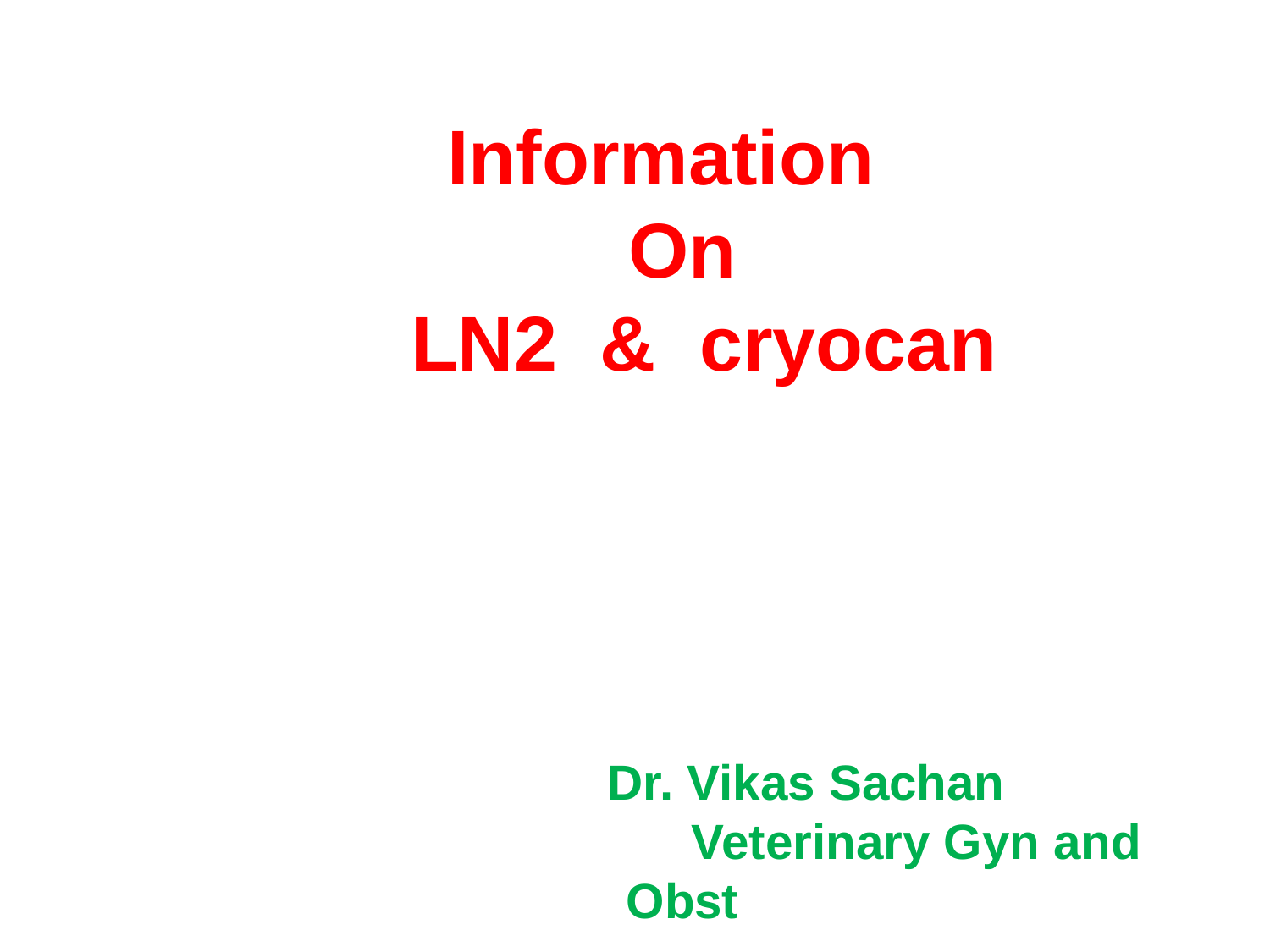

Information
On
  LN2  &  cryocan

                  Dr. Vikas Sachan
                                  Veterinary Gyn and Obst